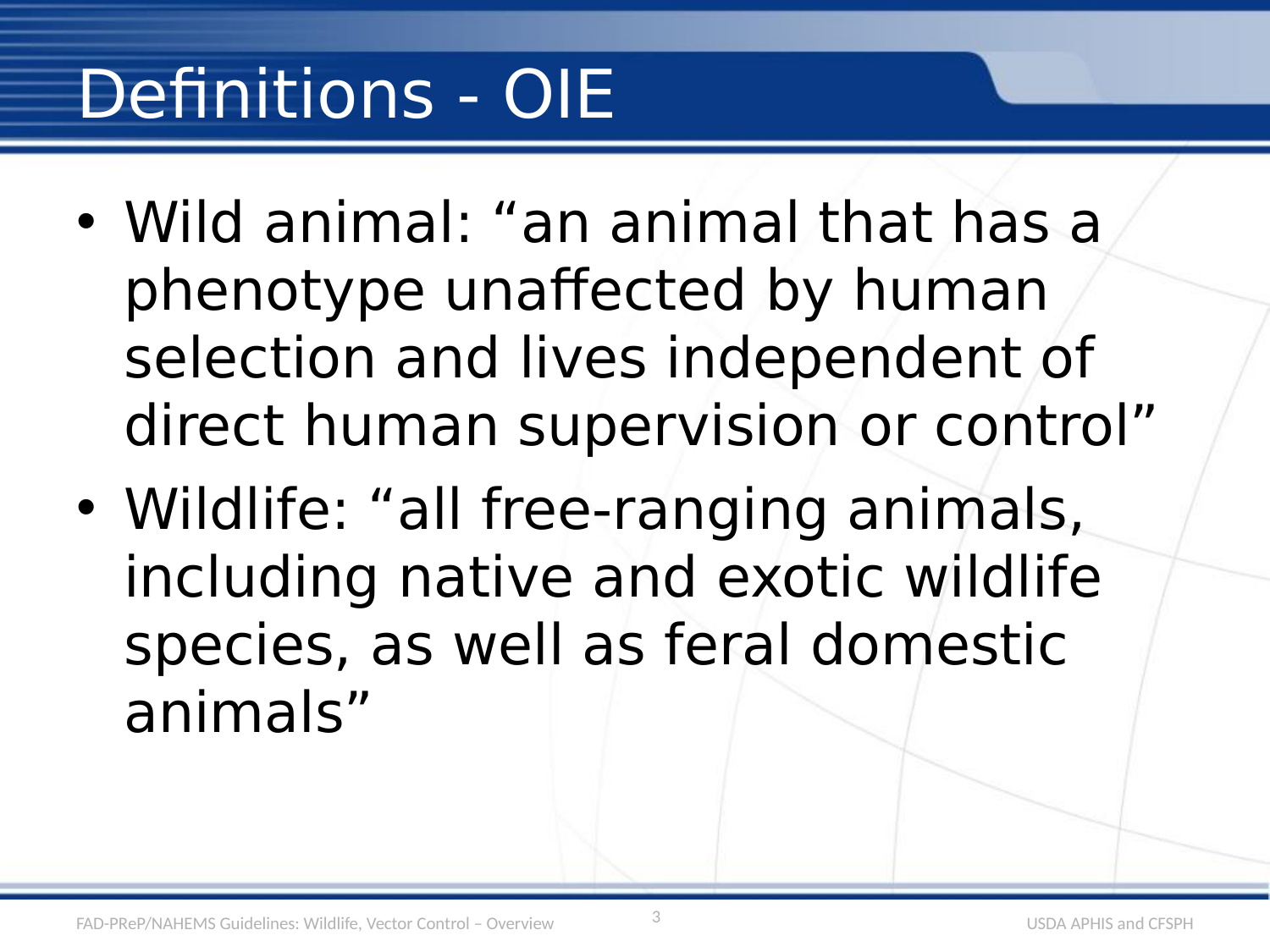

# Definitions - OIE
Wild animal: “an animal that has a phenotype unaffected by human selection and lives independent of direct human supervision or control”
Wildlife: “all free-ranging animals, including native and exotic wildlife species, as well as feral domestic animals”

3
FAD-PReP/NAHEMS Guidelines: Wildlife, Vector Control – Overview
USDA APHIS and CFSPH